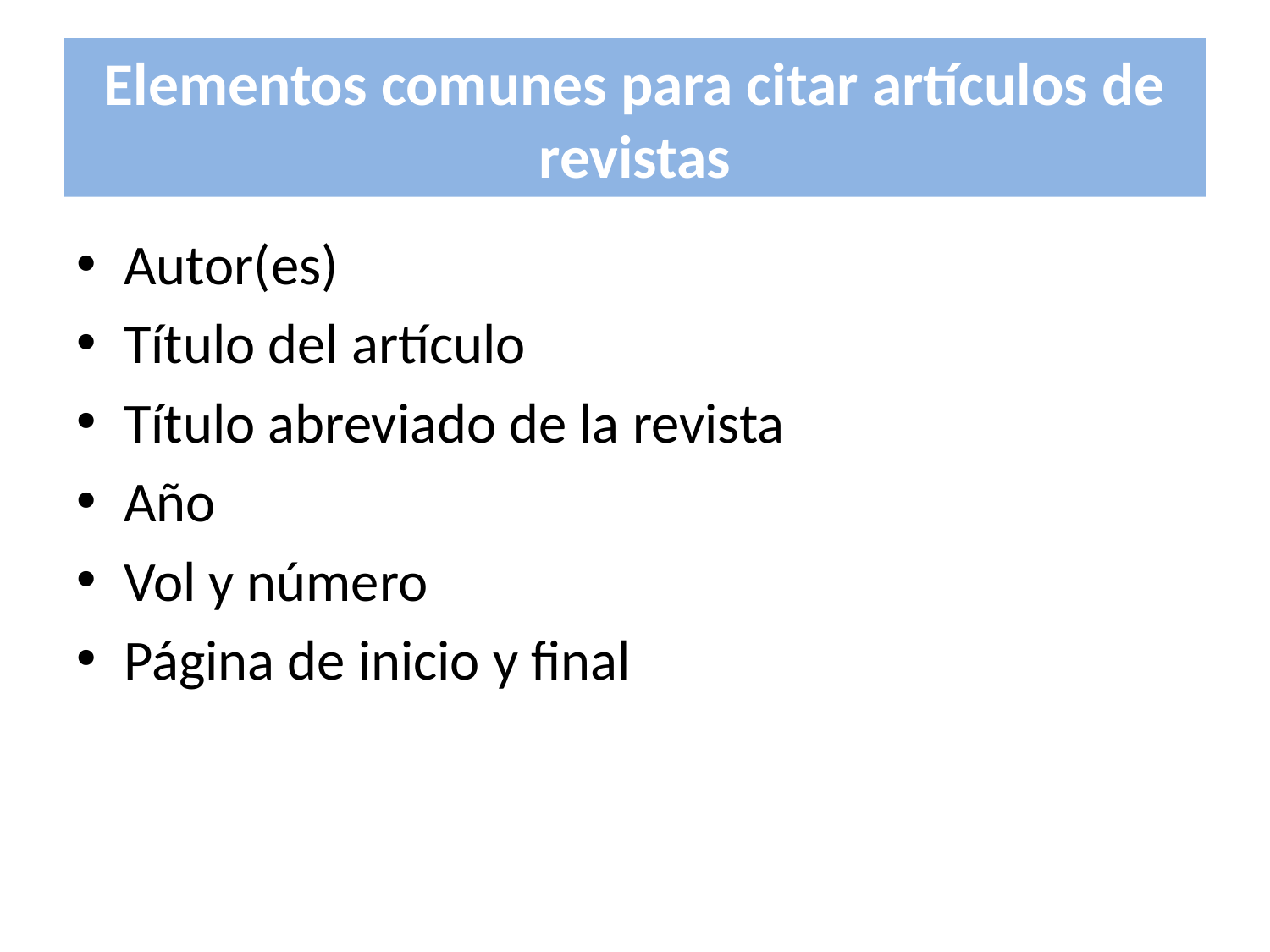

# Elementos comunes para citar artículos de revistas
Autor(es)
Título del artículo
Título abreviado de la revista
Año
Vol y número
Página de inicio y final